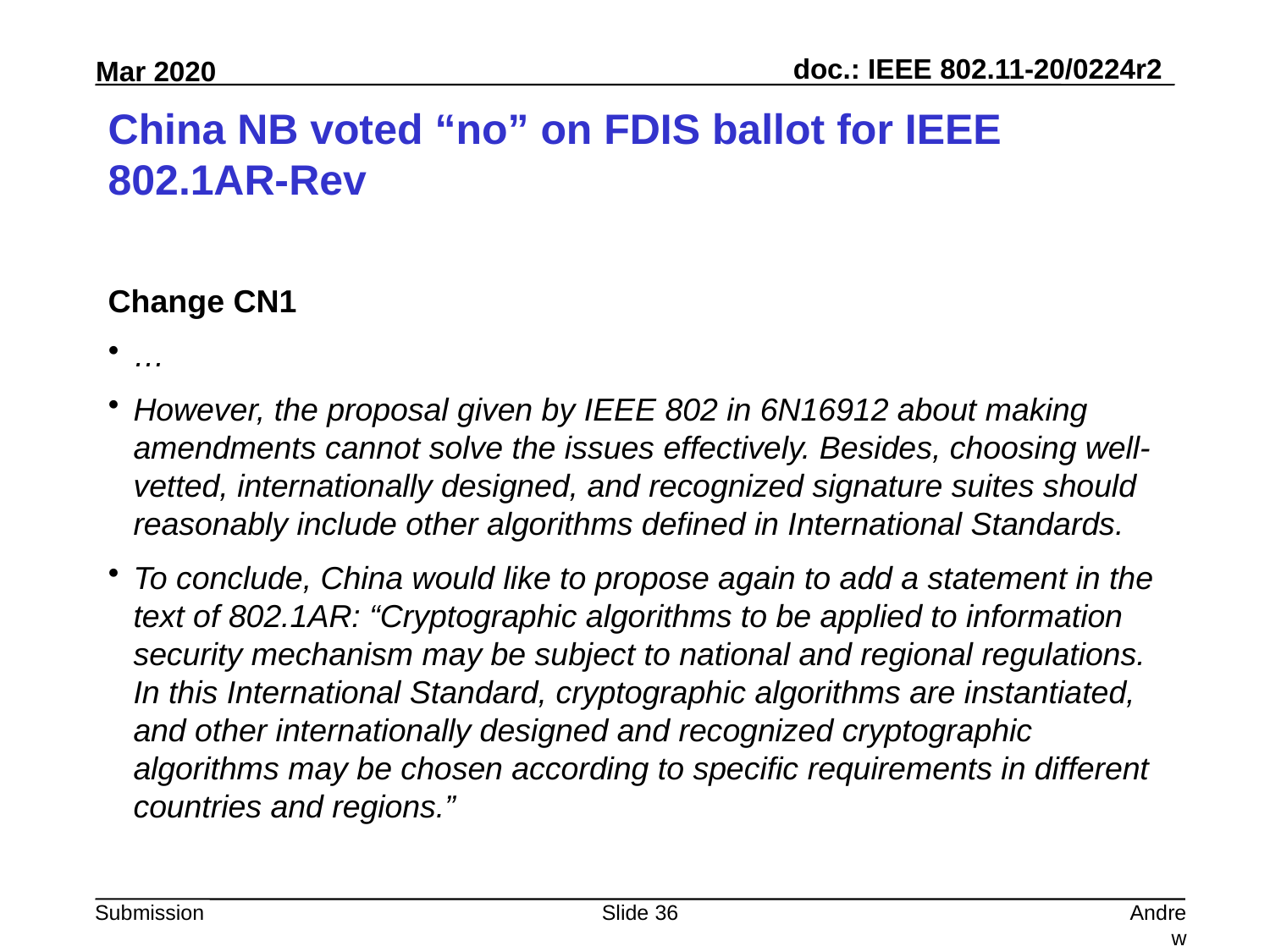

# China NB voted “no” on FDIS ballot for IEEE 802.1AR-Rev
Change CN1
…
However, the proposal given by IEEE 802 in 6N16912 about making amendments cannot solve the issues effectively. Besides, choosing well-vetted, internationally designed, and recognized signature suites should reasonably include other algorithms defined in International Standards.
To conclude, China would like to propose again to add a statement in the text of 802.1AR: “Cryptographic algorithms to be applied to information security mechanism may be subject to national and regional regulations. In this International Standard, cryptographic algorithms are instantiated, and other internationally designed and recognized cryptographic algorithms may be chosen according to specific requirements in different countries and regions.”

Slide 36
Andrew Myles, Cisco